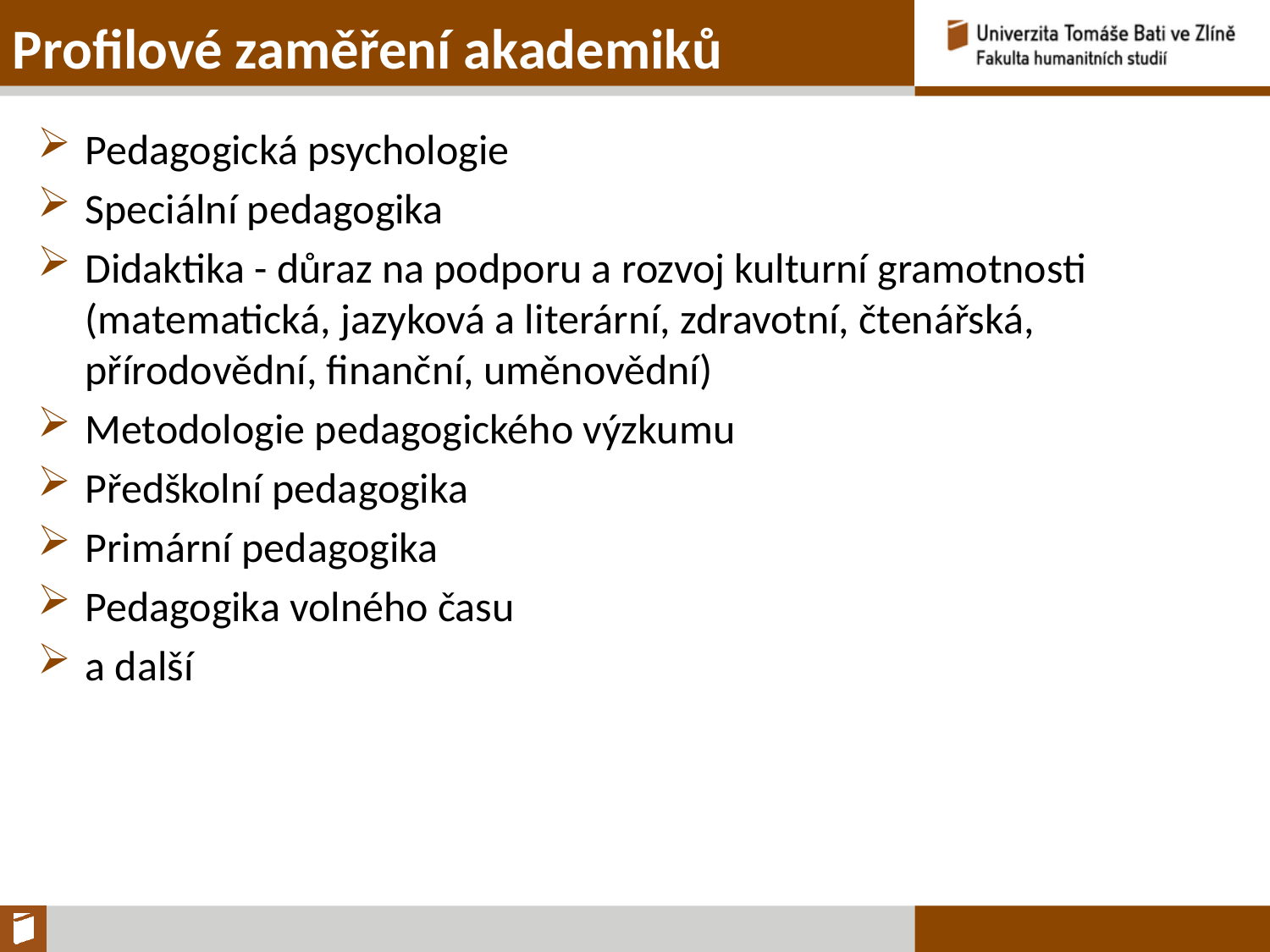

Profilové zaměření akademiků
Pedagogická psychologie
Speciální pedagogika
Didaktika - důraz na podporu a rozvoj kulturní gramotnosti (matematická, jazyková a literární, zdravotní, čtenářská, přírodovědní, finanční, uměnovědní)
Metodologie pedagogického výzkumu
Předškolní pedagogika
Primární pedagogika
Pedagogika volného času
a další